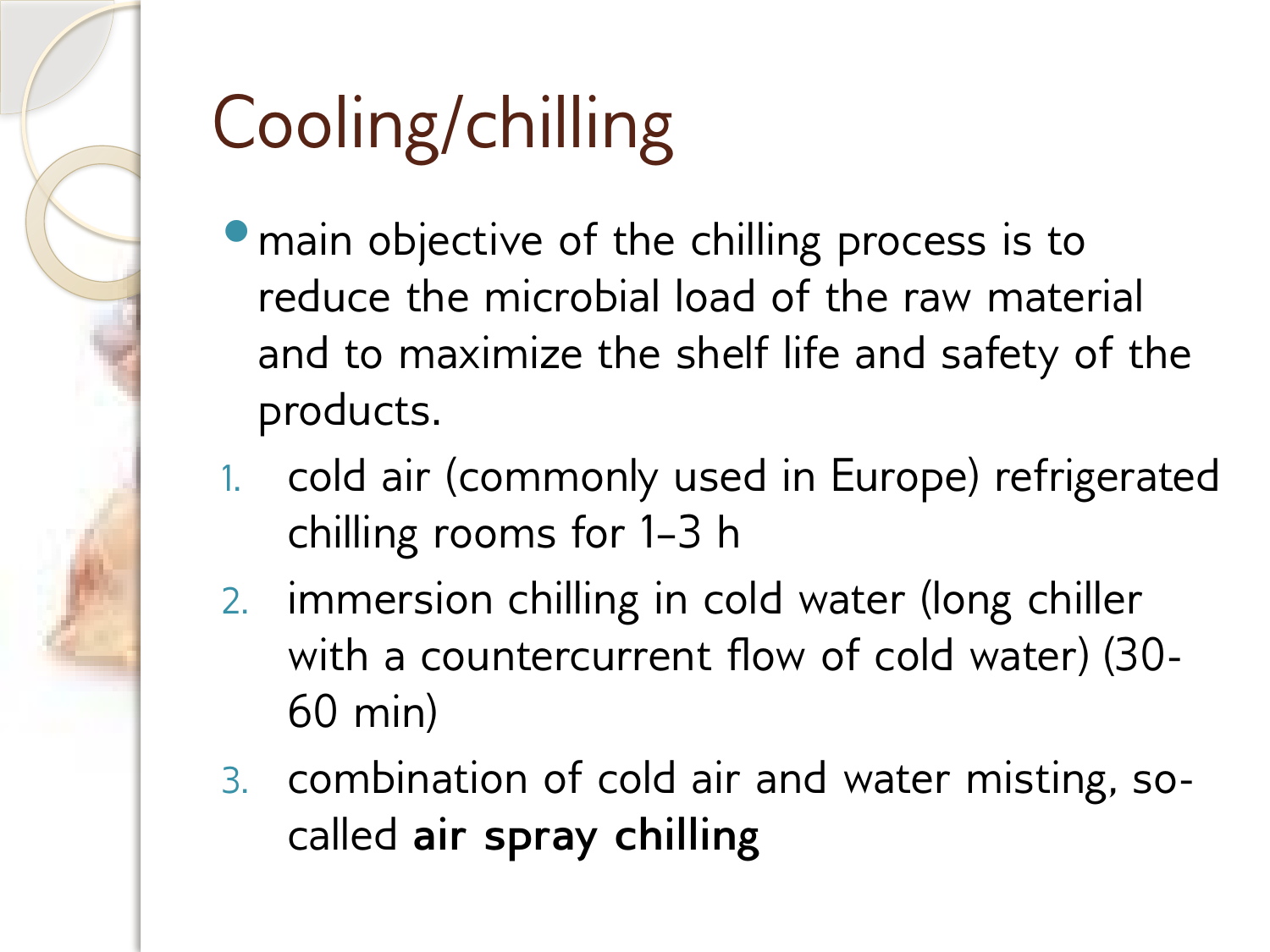

# Cooling/chilling
main objective of the chilling process is to reduce the microbial load of the raw material and to maximize the shelf life and safety of the products.
cold air (commonly used in Europe) refrigerated chilling rooms for 1–3 h
immersion chilling in cold water (long chiller with a countercurrent flow of cold water) (30-60 min)
combination of cold air and water misting, so-called air spray chilling